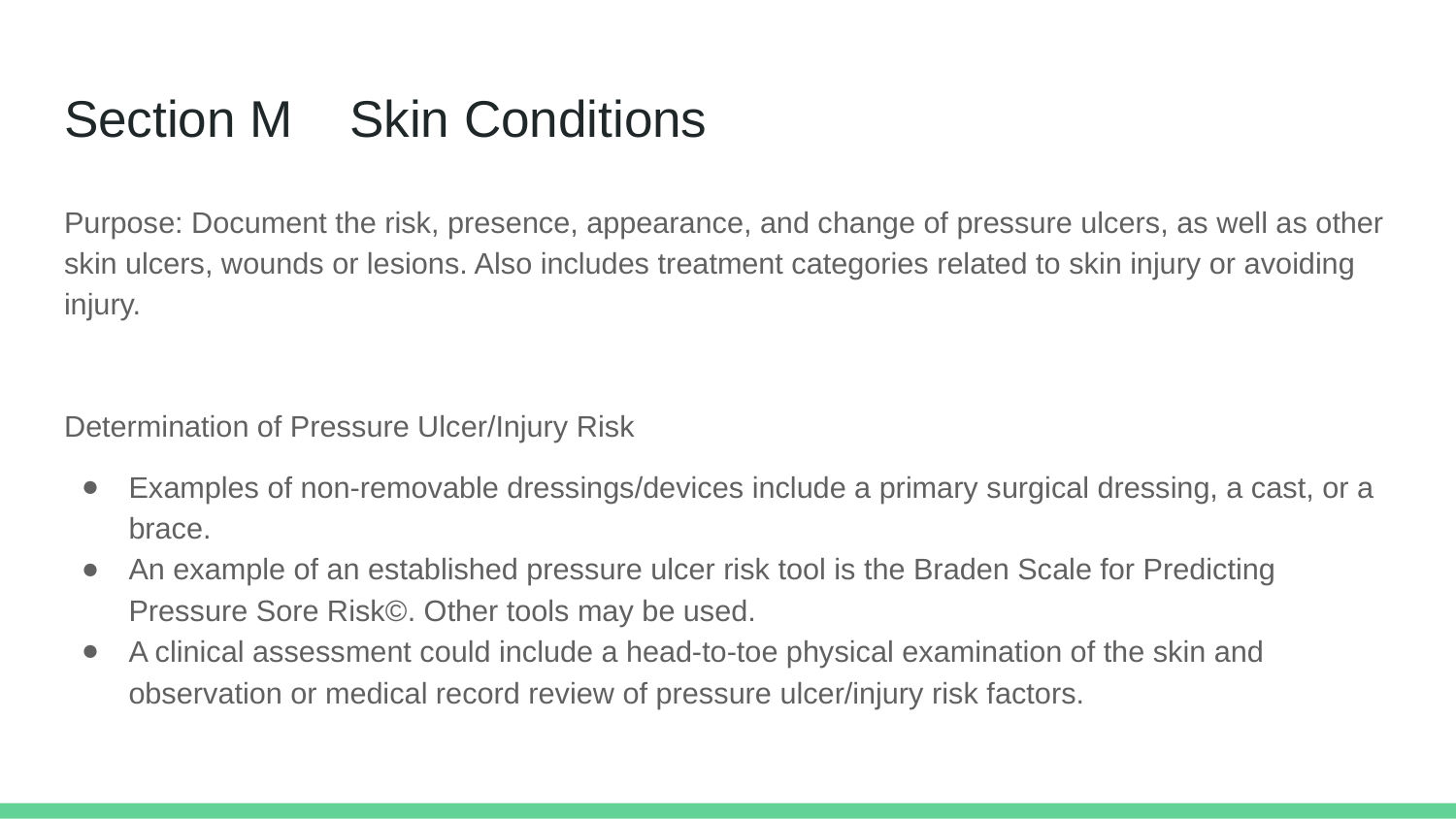

# Section M    Skin Conditions
Purpose: Document the risk, presence, appearance, and change of pressure ulcers, as well as other skin ulcers, wounds or lesions. Also includes treatment categories related to skin injury or avoiding injury.

Determination of Pressure Ulcer/Injury Risk
Examples of non-removable dressings/devices include a primary surgical dressing, a cast, or a brace.
An example of an established pressure ulcer risk tool is the Braden Scale for Predicting Pressure Sore Risk©. Other tools may be used.
A clinical assessment could include a head-to-toe physical examination of the skin and observation or medical record review of pressure ulcer/injury risk factors.